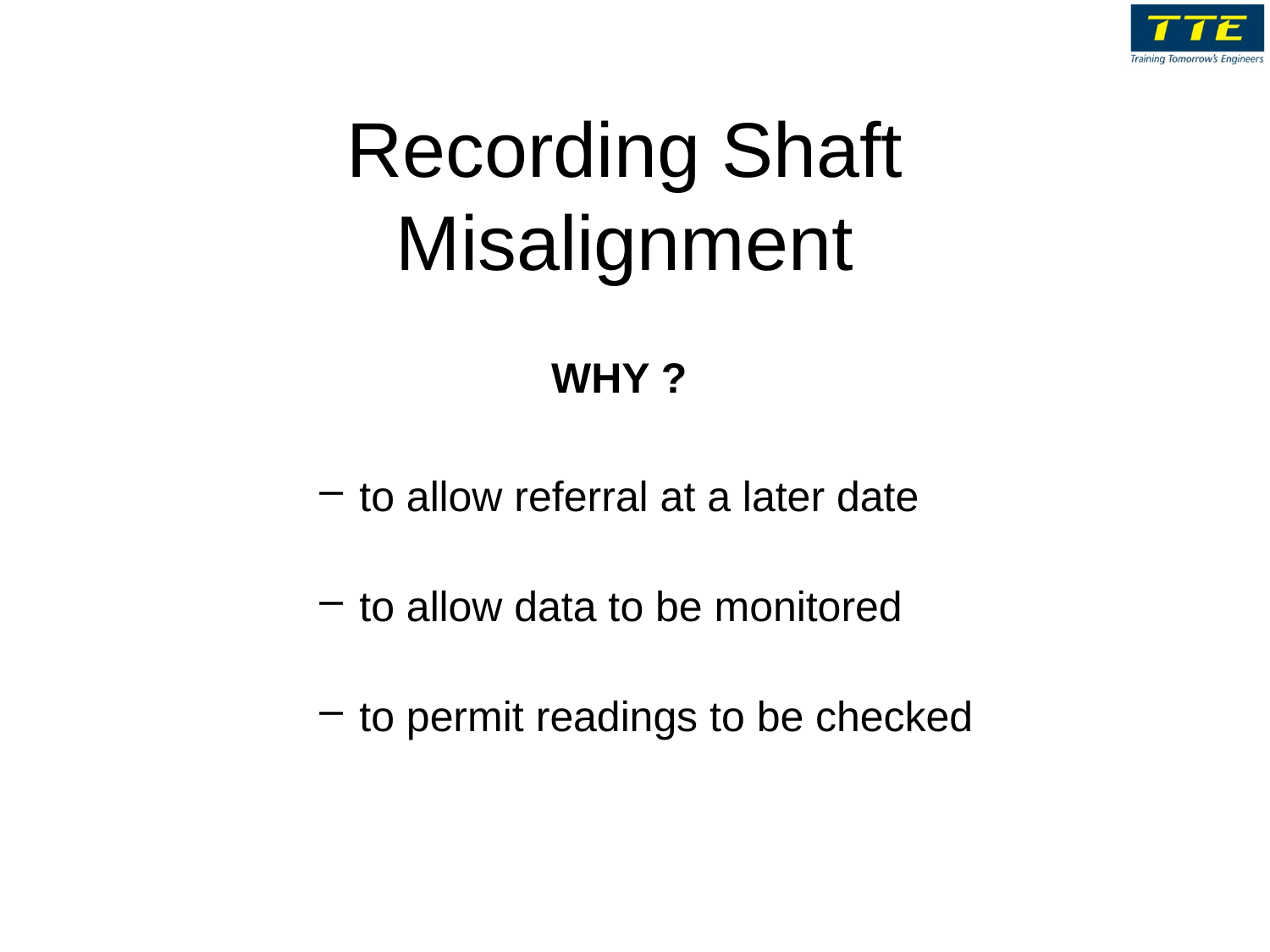

# Recording Shaft Misalignment
WHY ?

to allow referral at a later date
to allow data to be monitored
to permit readings to be checked